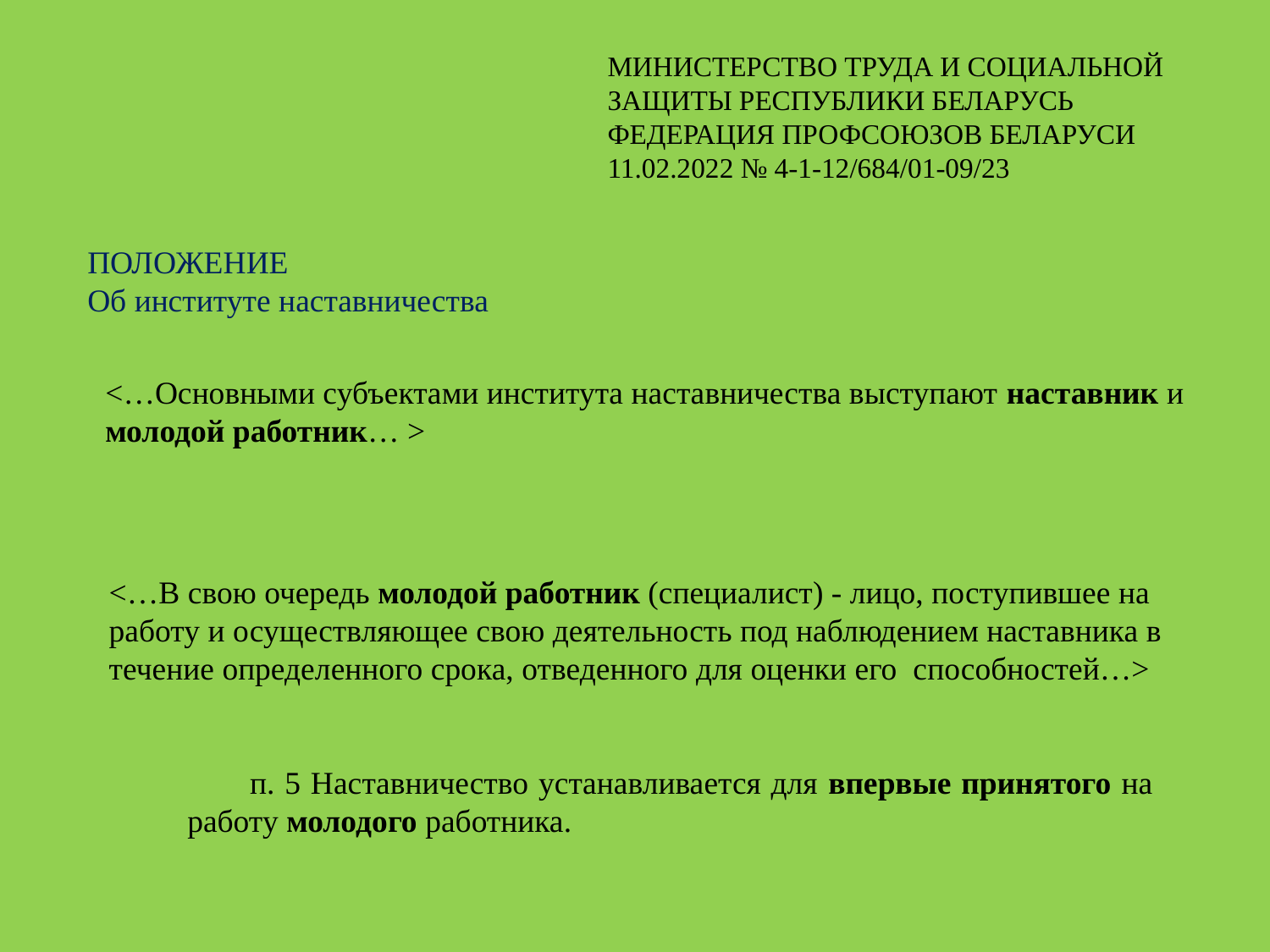

МИНИСТЕРСТВО ТРУДА И СОЦИАЛЬНОЙ ЗАЩИТЫ РЕСПУБЛИКИ БЕЛАРУСЬ ФЕДЕРАЦИЯ ПРОФСОЮЗОВ БЕЛАРУСИ 11.02.2022 № 4-1-12/684/01-09/23
ПОЛОЖЕНИЕ
Об институте наставничества
<…Основными субъектами института наставничества выступают наставник и молодой работник… >
<…В свою очередь молодой работник (специалист) - лицо, поступившее на работу и осуществляющее свою деятельность под наблюдением наставника в течение определенного срока, отведенного для оценки его  способностей…>
п. 5 Наставничество устанавливается для впервые принятого на работу молодого работника.